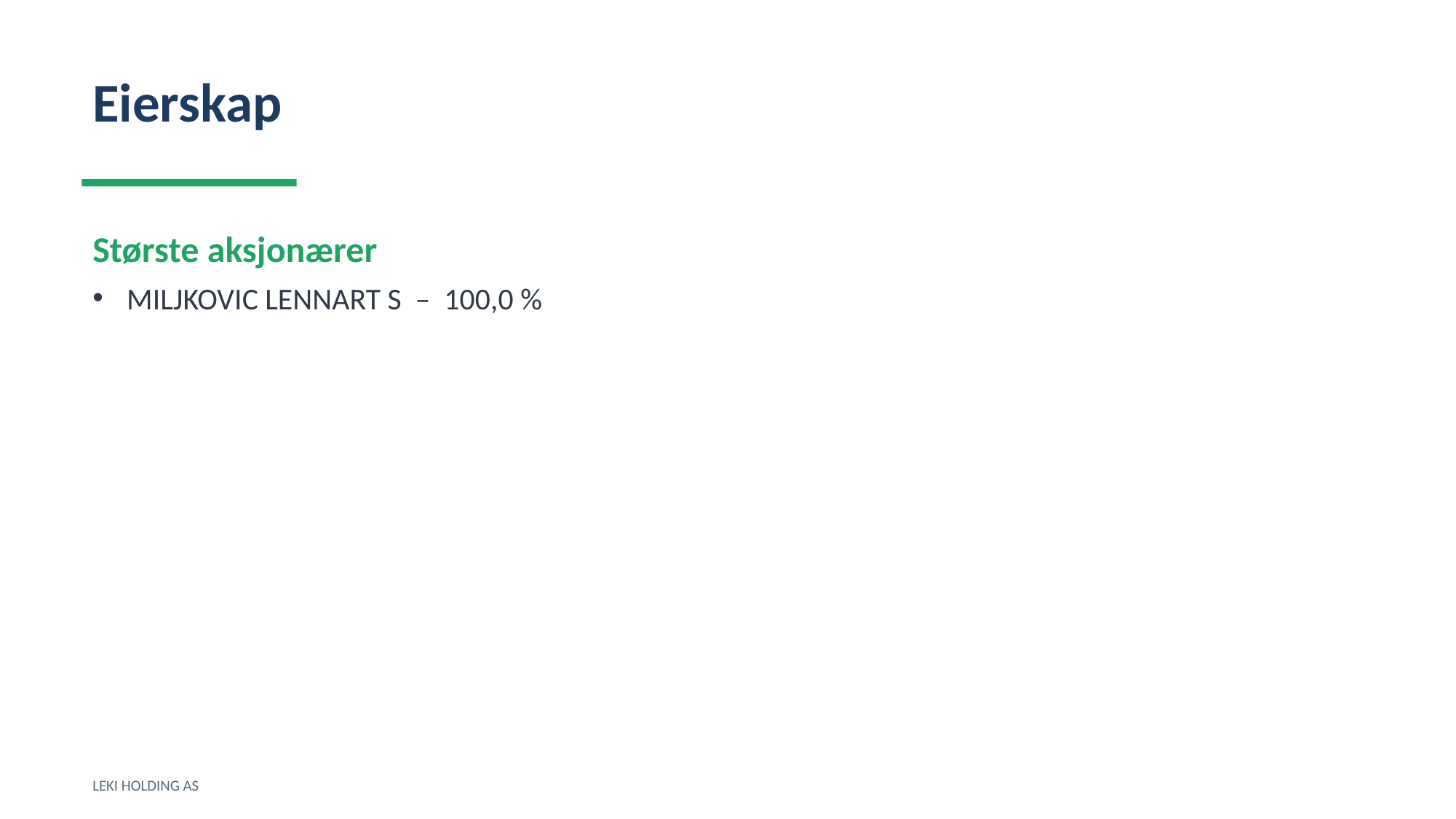

Eierskap

Største aksjonærer
MILJKOVIC LENNART S  –  100,0 %
LEKI HOLDING AS